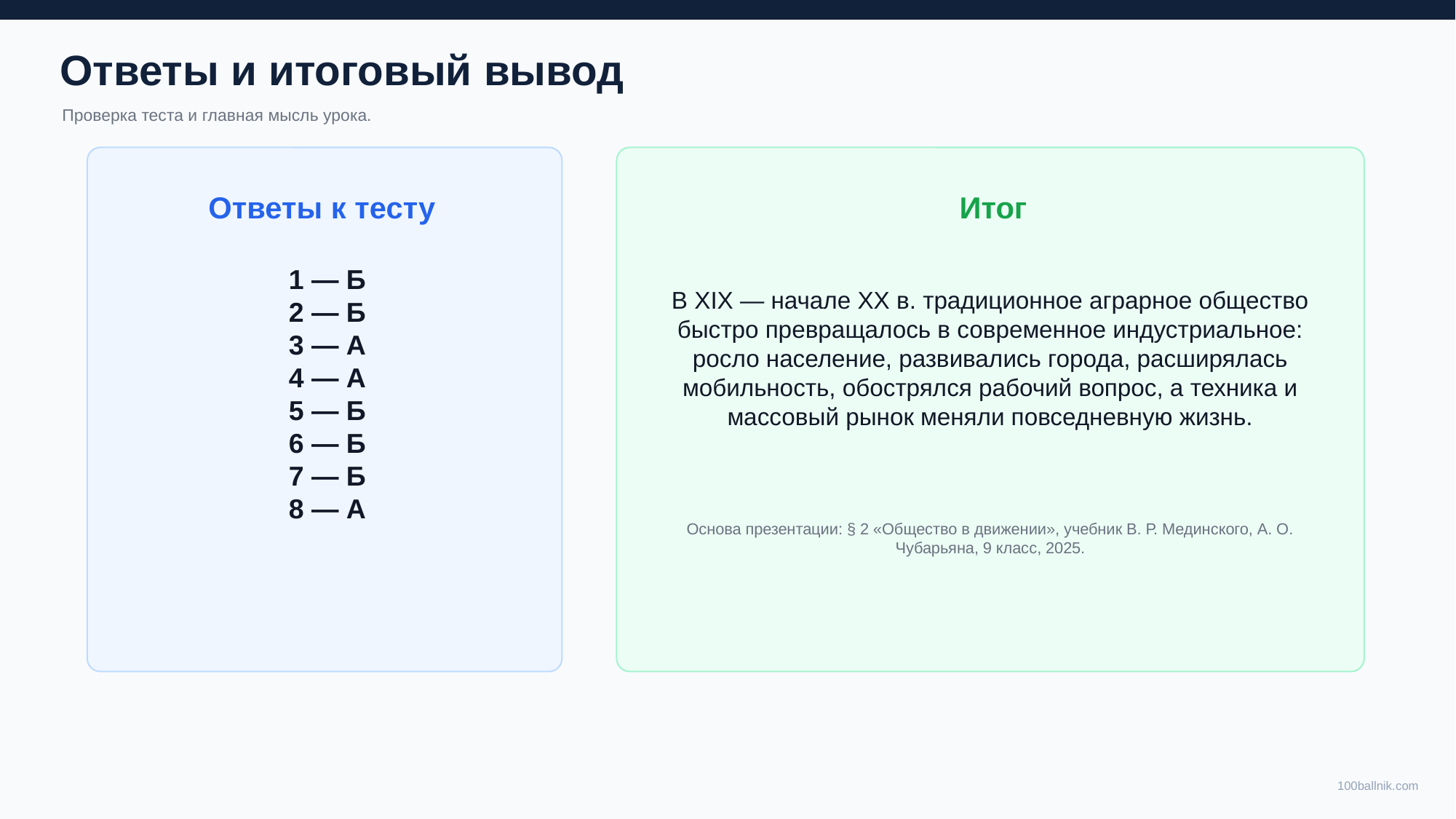

Ответы и итоговый вывод
Проверка теста и главная мысль урока.

Ответы к тесту
Итог
1 — Б
2 — Б
3 — А
4 — А
5 — Б
6 — Б
7 — Б
8 — А
В XIX — начале XX в. традиционное аграрное общество быстро превращалось в современное индустриальное: росло население, развивались города, расширялась мобильность, обострялся рабочий вопрос, а техника и массовый рынок меняли повседневную жизнь.
Основа презентации: § 2 «Общество в движении», учебник В. Р. Мединского, А. О. Чубарьяна, 9 класс, 2025.
100ballnik.com